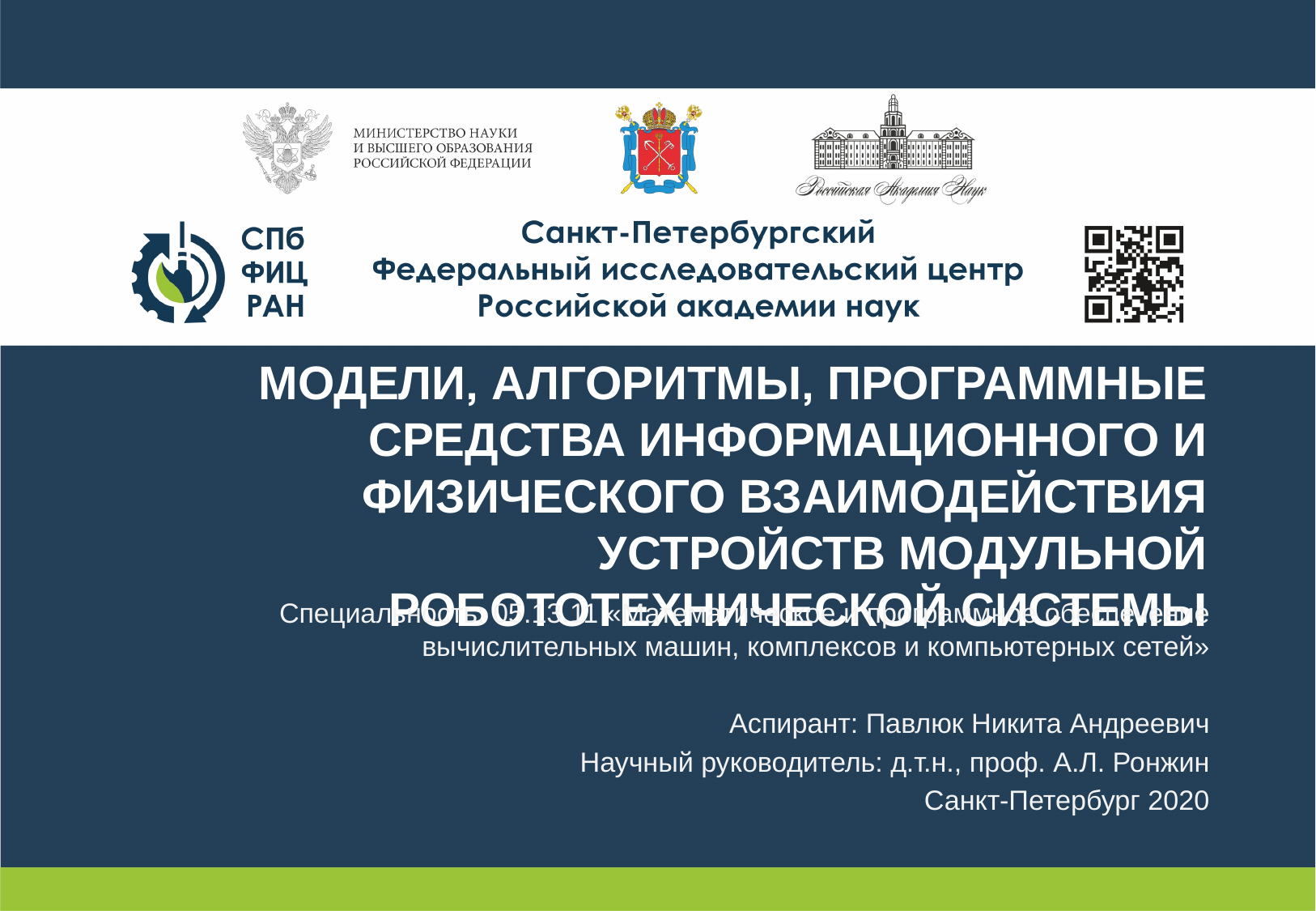

# МОДЕЛИ, АЛГОРИТМЫ, ПРОГРАММНЫЕ СРЕДСТВА ИНФОРМАЦИОННОГО И ФИЗИЧЕСКОГО ВЗАИМОДЕЙСТВИЯ УСТРОЙСТВ МОДУЛЬНОЙ РОБОТОТЕХНИЧЕСКОЙ СИСТЕМЫ
Специальность: 05.13.11 «Математическое и программное обеспечение вычислительных машин, комплексов и компьютерных сетей»

Аспирант: Павлюк Никита Андреевич
Научный руководитель: д.т.н., проф. А.Л. Ронжин
Санкт-Петербург 2020